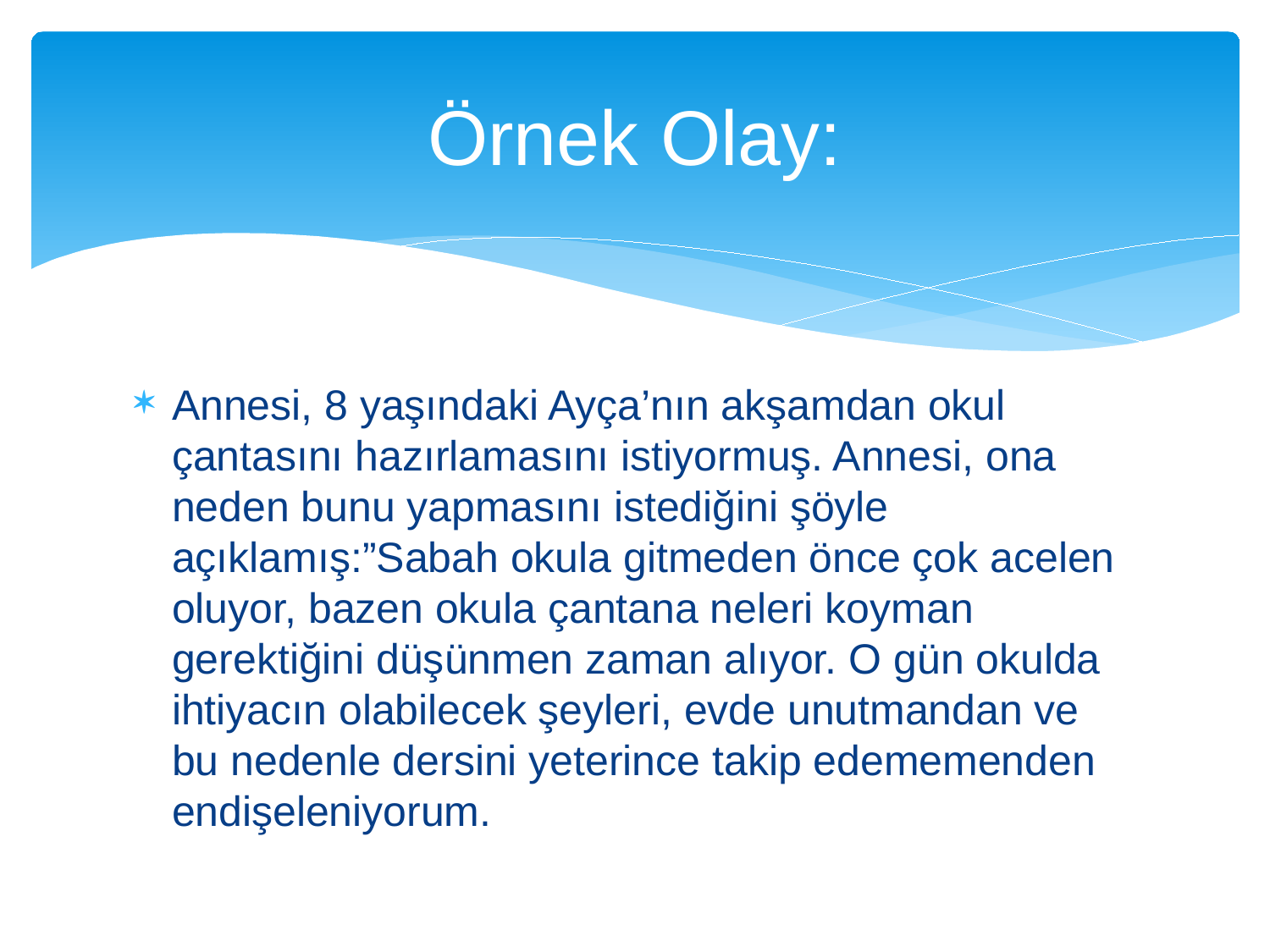

# Örnek Olay:
Annesi, 8 yaşındaki Ayça’nın akşamdan okul çantasını hazırlamasını istiyormuş. Annesi, ona neden bunu yapmasını istediğini şöyle açıklamış:”Sabah okula gitmeden önce çok acelen oluyor, bazen okula çantana neleri koyman gerektiğini düşünmen zaman alıyor. O gün okulda ihtiyacın olabilecek şeyleri, evde unutmandan ve bu nedenle dersini yeterince takip edememenden endişeleniyorum.